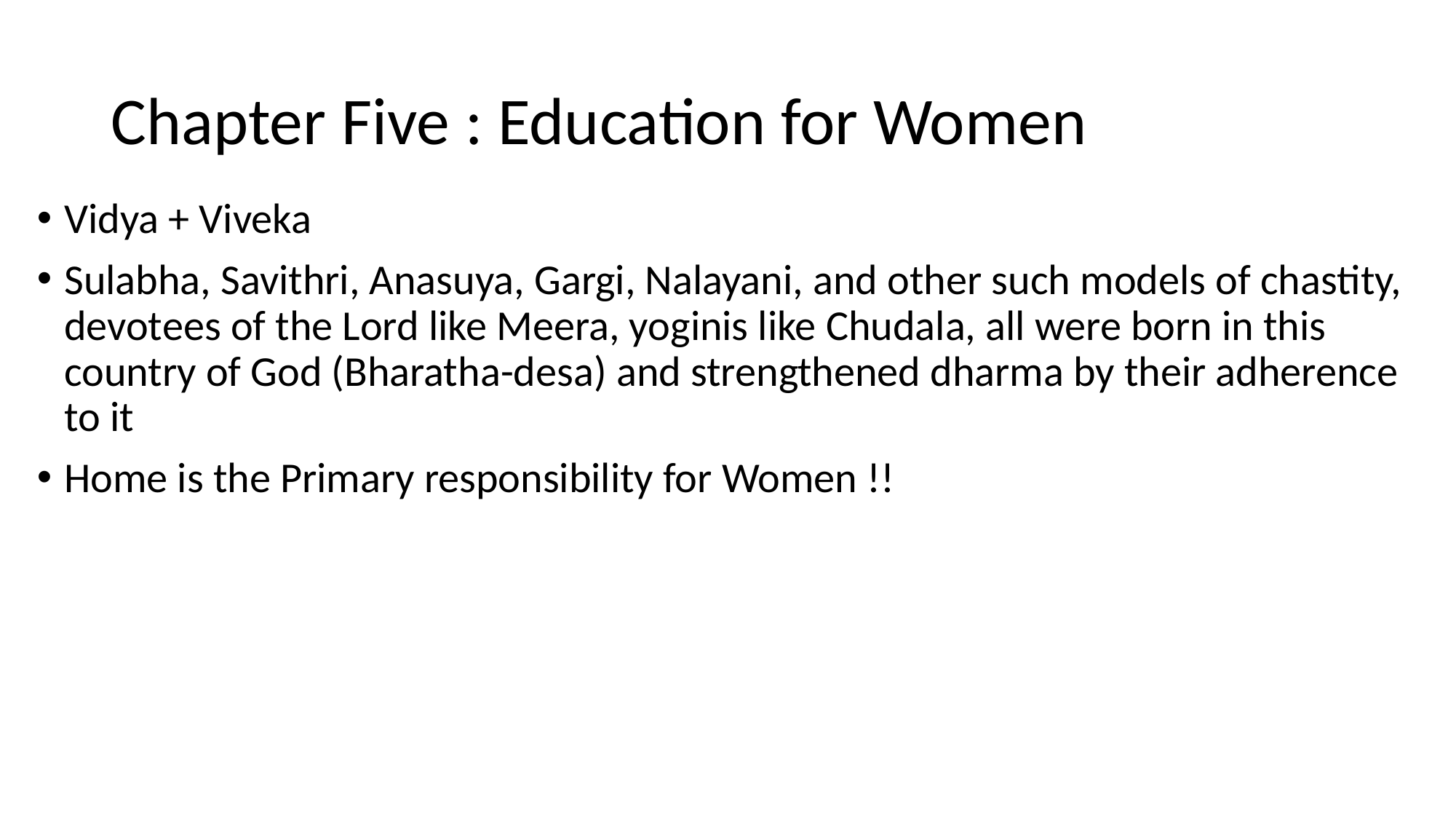

# Chapter Five : Education for Women
Vidya + Viveka
Sulabha, Savithri, Anasuya, Gargi, Nalayani, and other such models of chastity, devotees of the Lord like Meera, yoginis like Chudala, all were born in this country of God (Bharatha-desa) and strengthened dharma by their adherence to it
Home is the Primary responsibility for Women !!